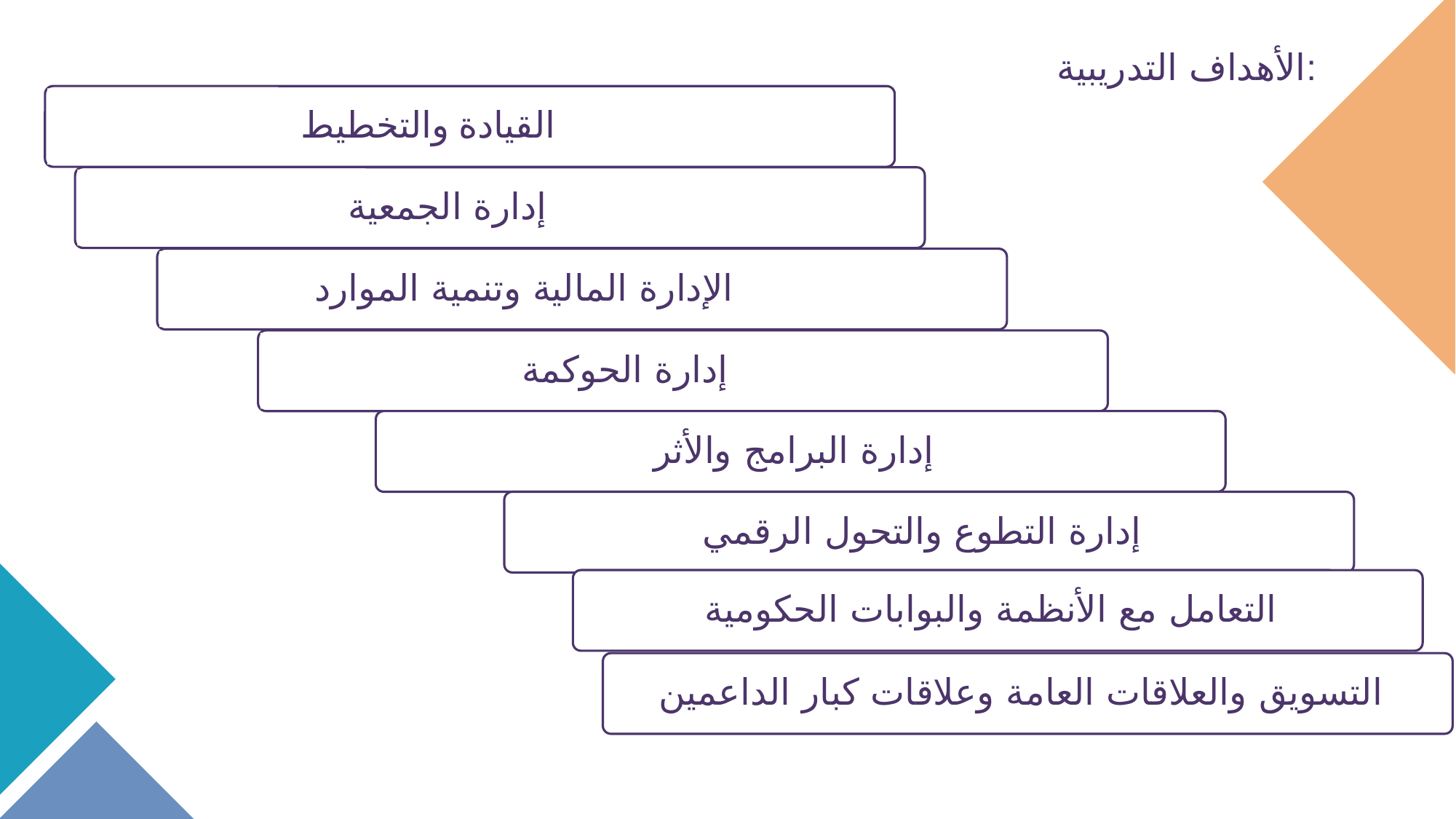

# الأهداف التدريبية:

القيادة والتخطيط

إدارة الجمعية

الإدارة المالية وتنمية الموارد

إدارة الحوكمة

إدارة البرامج والأثر

إدارة التطوع والتحول الرقمي

التعامل مع الأنظمة والبوابات الحكومية

التسويق والعلاقات العامة وعلاقات كبار الداعمين